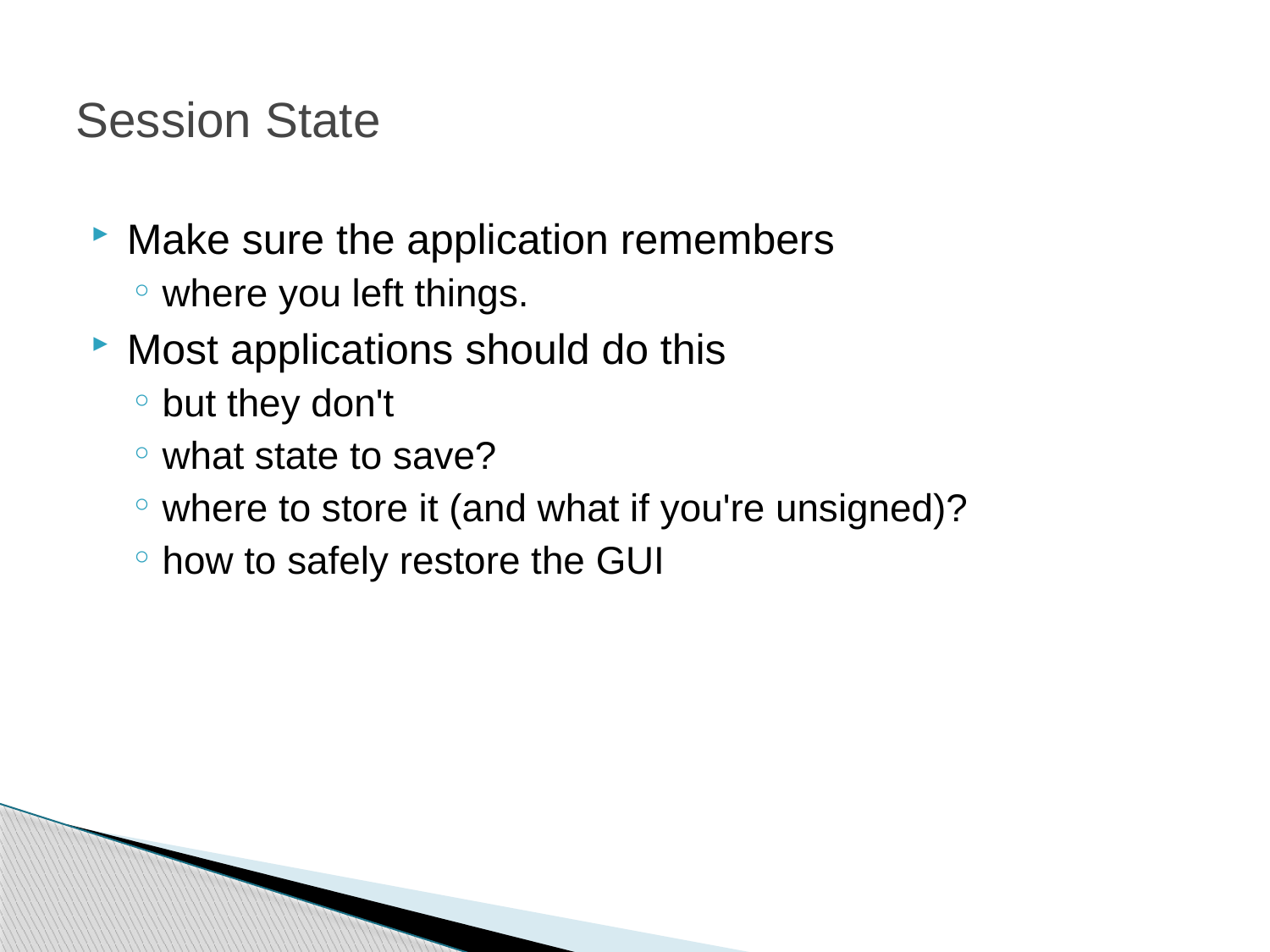

# Session State
Make sure the application remembers
where you left things.
Most applications should do this
but they don't
what state to save?
where to store it (and what if you're unsigned)?
how to safely restore the GUI